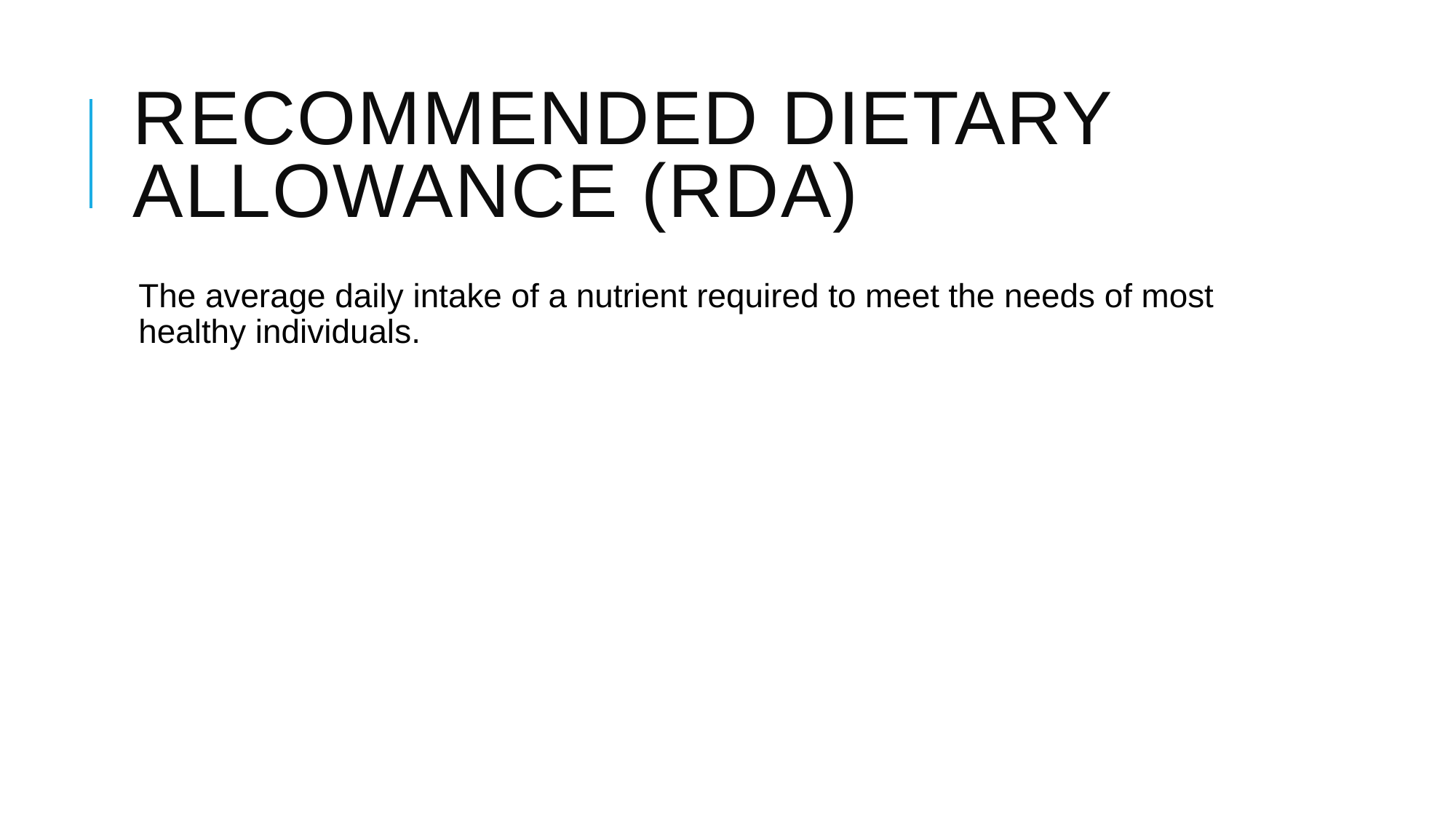

# Recommended Dietary Allowance (RDA)
The average daily intake of a nutrient required to meet the needs of most healthy individuals.